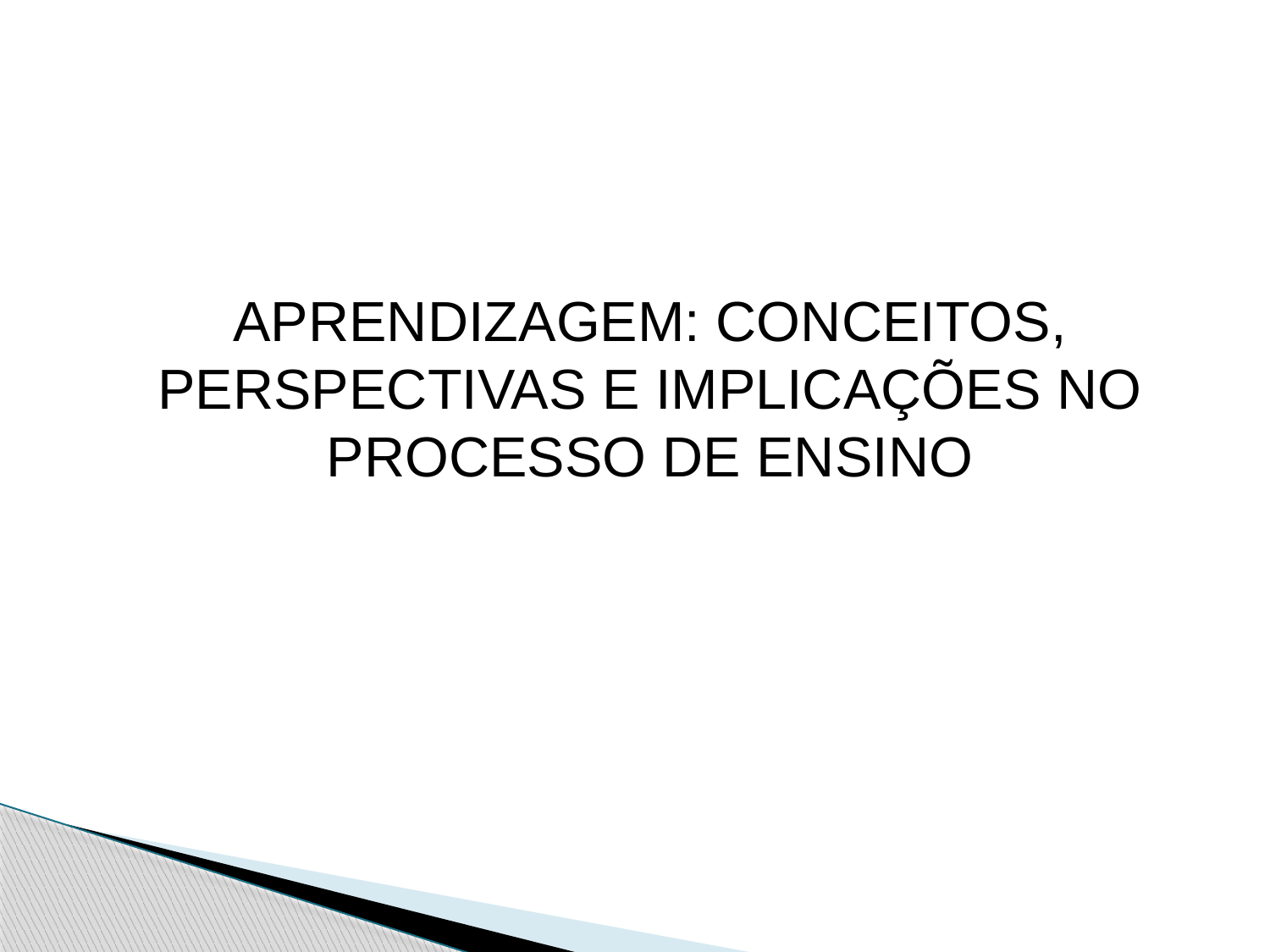

APRENDIZAGEM: CONCEITOS, PERSPECTIVAS E IMPLICAÇÕES NO PROCESSO DE ENSINO